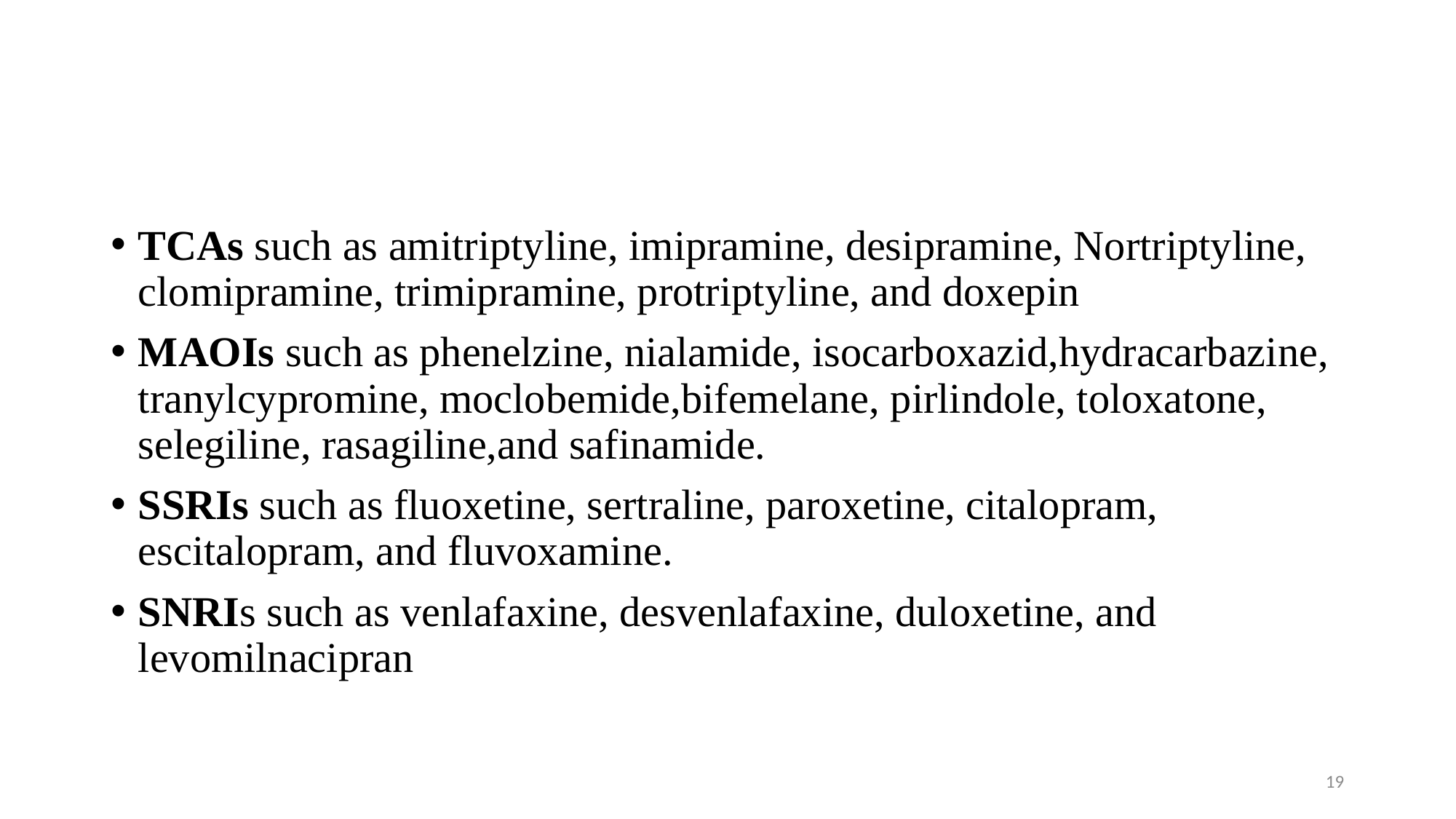

#
TCAs such as amitriptyline, imipramine, desipramine, Nortriptyline, clomipramine, trimipramine, protriptyline, and doxepin
MAOIs such as phenelzine, nialamide, isocarboxazid,hydracarbazine, tranylcypromine, moclobemide,bifemelane, pirlindole, toloxatone, selegiline, rasagiline,and safinamide.
SSRIs such as fluoxetine, sertraline, paroxetine, citalopram, escitalopram, and fluvoxamine.
SNRIs such as venlafaxine, desvenlafaxine, duloxetine, and levomilnacipran

19